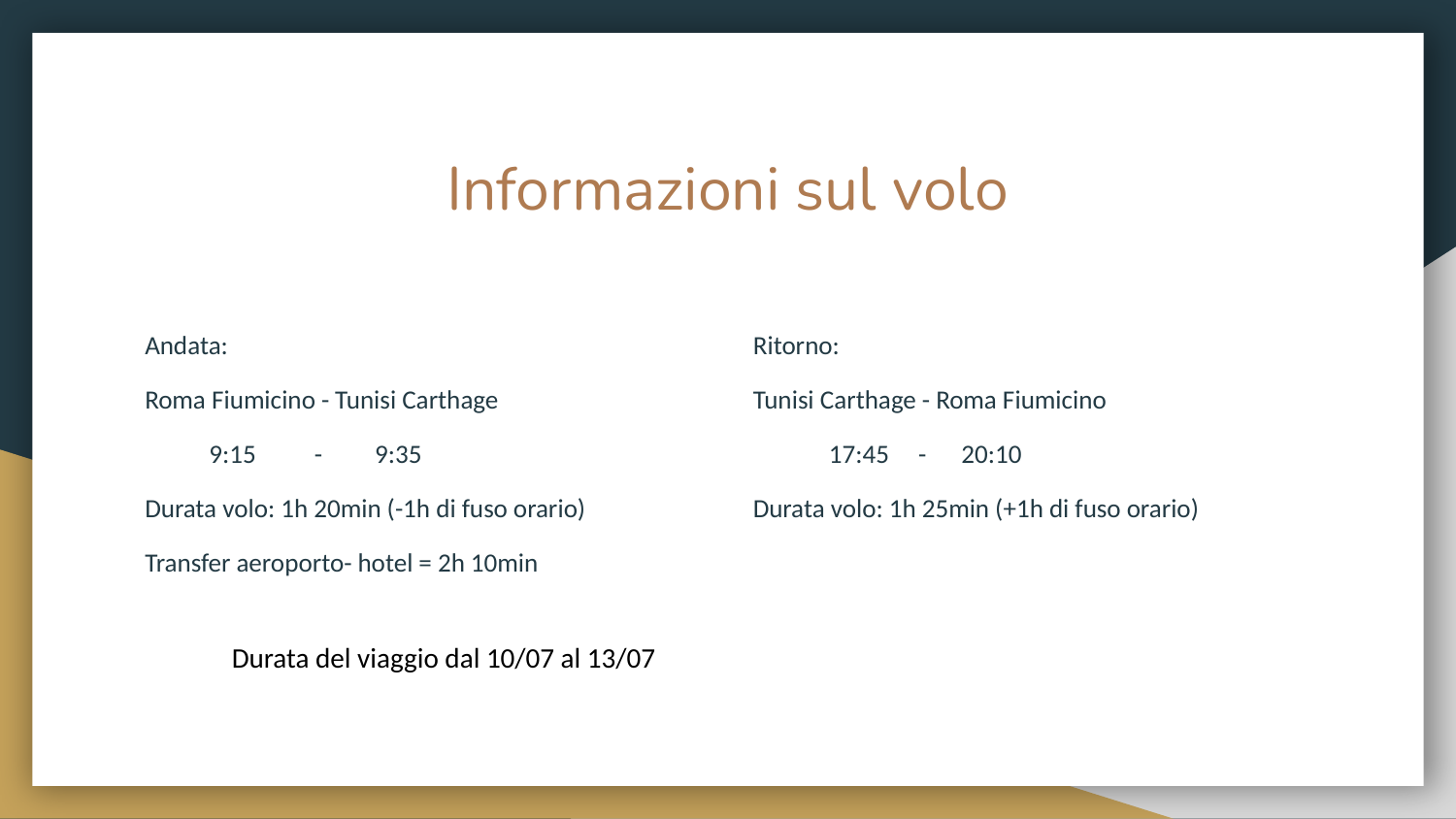

# Informazioni sul volo
Andata:
Roma Fiumicino - Tunisi Carthage
           9:15          -         9:35
Durata volo: 1h 20min (-1h di fuso orario)
Transfer aeroporto- hotel = 2h 10min
Ritorno:
Tunisi Carthage - Roma Fiumicino
             17:45     -      20:10
Durata volo: 1h 25min (+1h di fuso orario)
Durata del viaggio dal 10/07 al 13/07